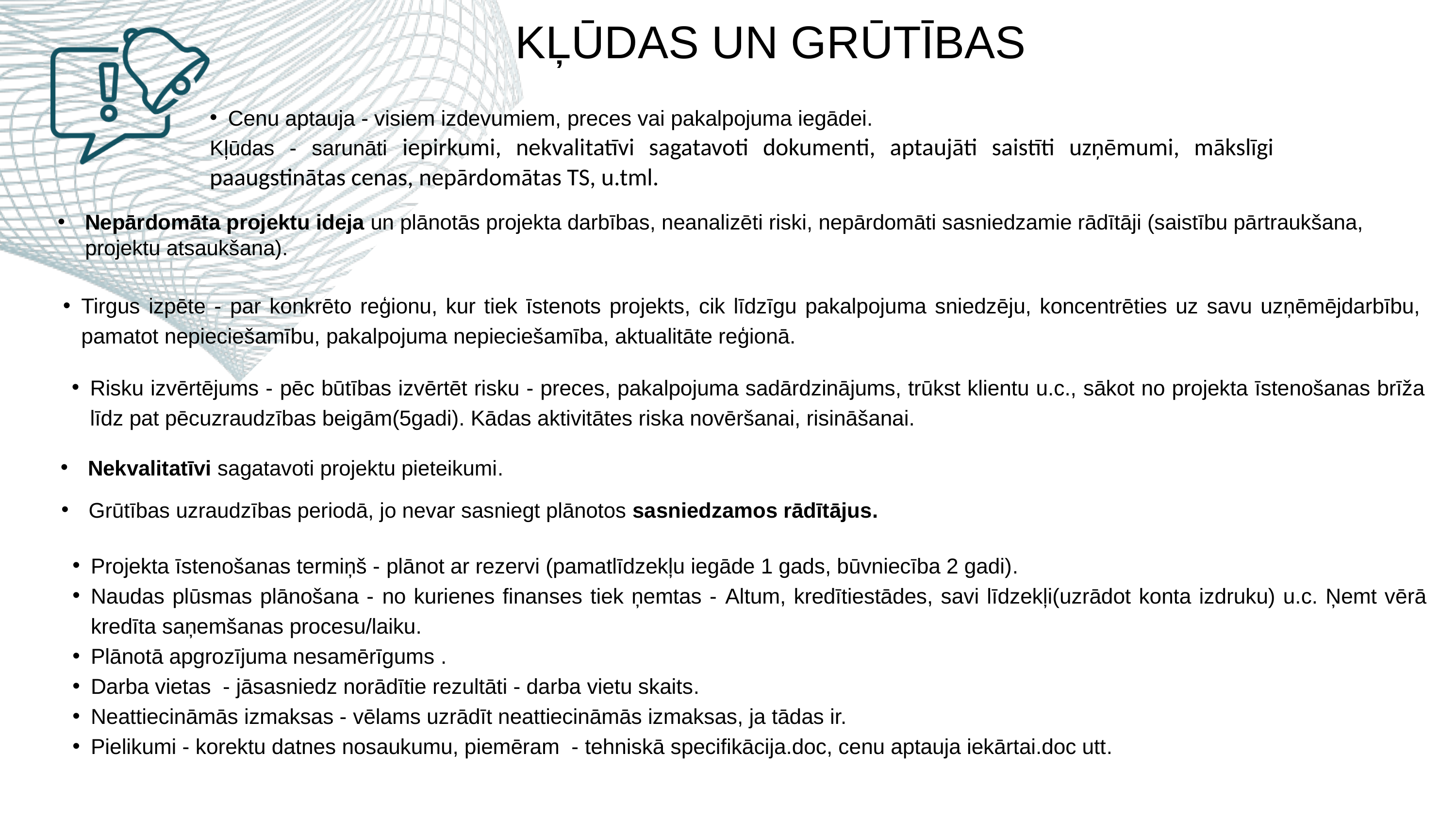

KĻŪDAS UN GRŪTĪBAS

Cenu aptauja - visiem izdevumiem, preces vai pakalpojuma iegādei.
Kļūdas - sarunāti iepirkumi, nekvalitatīvi sagatavoti dokumenti, aptaujāti saistīti uzņēmumi, mākslīgi paaugstinātas cenas, nepārdomātas TS, u.tml.
Nepārdomāta projektu ideja un plānotās projekta darbības, neanalizēti riski, nepārdomāti sasniedzamie rādītāji (saistību pārtraukšana, projektu atsaukšana).
Tirgus izpēte - par konkrēto reģionu, kur tiek īstenots projekts, cik līdzīgu pakalpojuma sniedzēju, koncentrēties uz savu uzņēmējdarbību, pamatot nepieciešamību, pakalpojuma nepieciešamība, aktualitāte reģionā.

Risku izvērtējums - pēc būtības izvērtēt risku - preces, pakalpojuma sadārdzinājums, trūkst klientu u.c., sākot no projekta īstenošanas brīža līdz pat pēcuzraudzības beigām(5gadi). Kādas aktivitātes riska novēršanai, risināšanai.
Nekvalitatīvi sagatavoti projektu pieteikumi.
Grūtības uzraudzības periodā, jo nevar sasniegt plānotos sasniedzamos rādītājus.
Projekta īstenošanas termiņš - plānot ar rezervi (pamatlīdzekļu iegāde 1 gads, būvniecība 2 gadi).
Naudas plūsmas plānošana - no kurienes finanses tiek ņemtas - Altum, kredītiestādes, savi līdzekļi(uzrādot konta izdruku) u.c. Ņemt vērā kredīta saņemšanas procesu/laiku.
Plānotā apgrozījuma nesamērīgums .
Darba vietas  - jāsasniedz norādītie rezultāti - darba vietu skaits.
Neattiecināmās izmaksas - vēlams uzrādīt neattiecināmās izmaksas, ja tādas ir.
Pielikumi - korektu datnes nosaukumu, piemēram  - tehniskā specifikācija.doc, cenu aptauja iekārtai.doc utt.